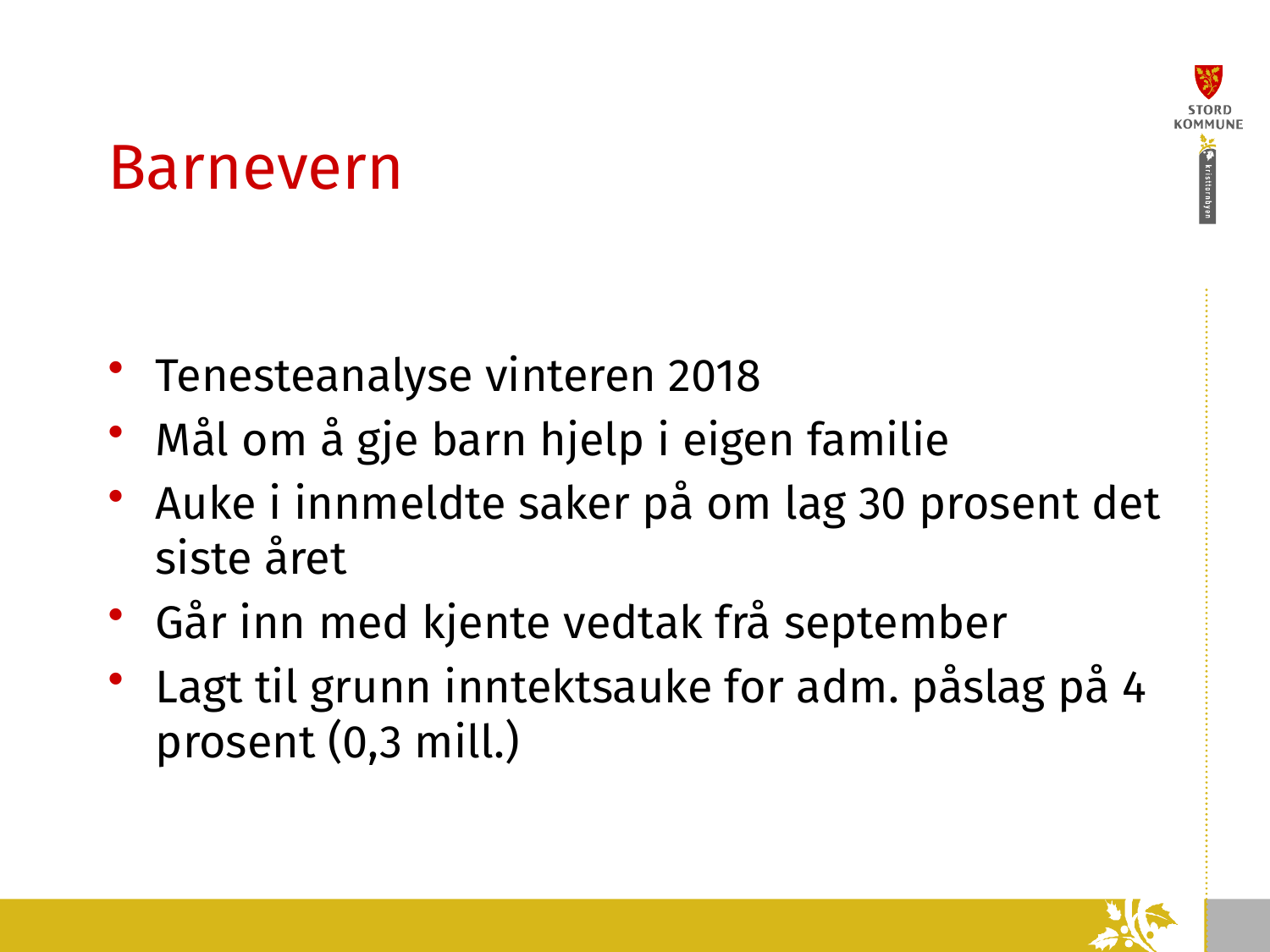

# Barnevern

Tenesteanalyse vinteren 2018
Mål om å gje barn hjelp i eigen familie
Auke i innmeldte saker på om lag 30 prosent det siste året
Går inn med kjente vedtak frå september
Lagt til grunn inntektsauke for adm. påslag på 4 prosent (0,3 mill.)